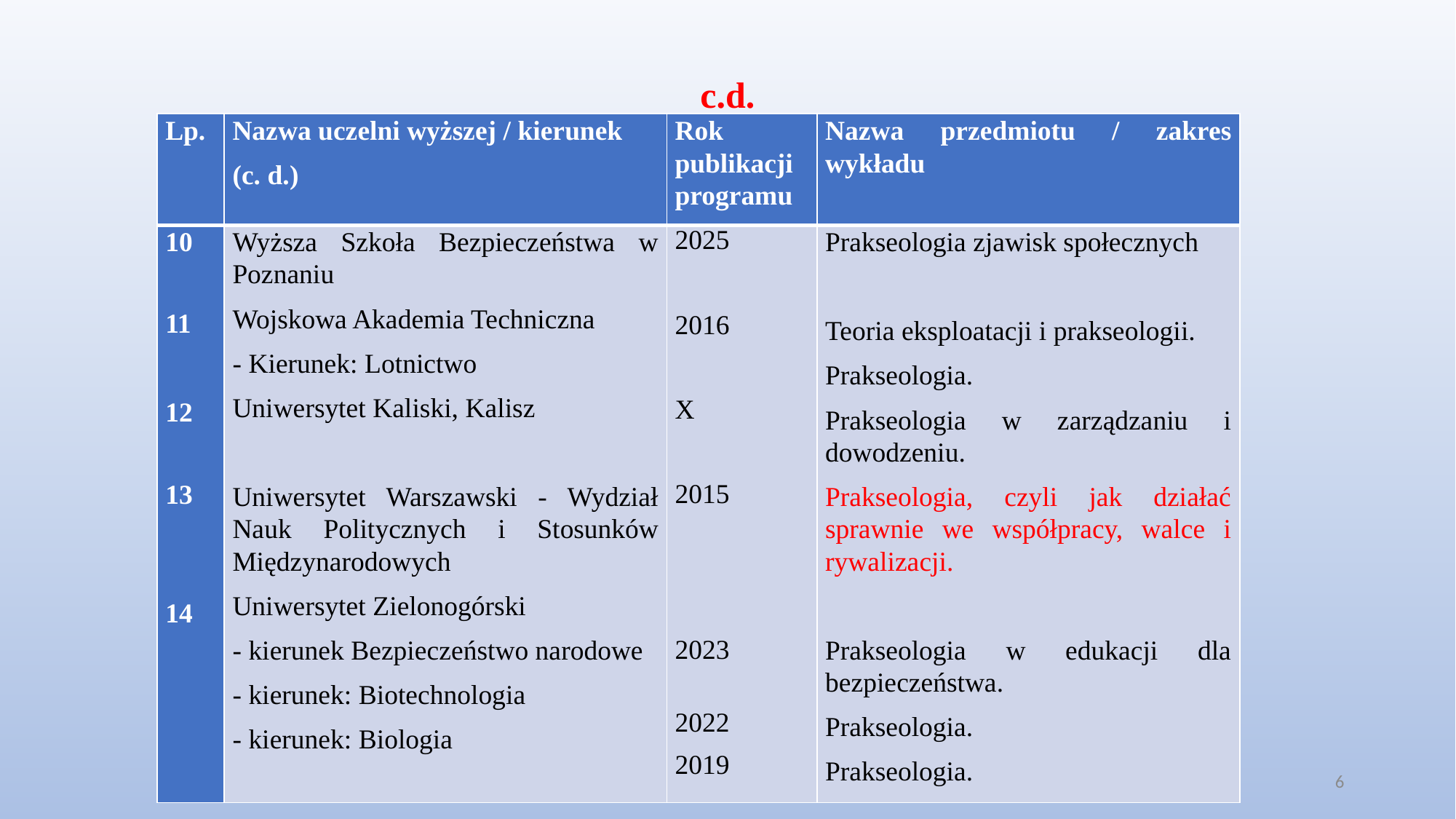

# c.d.
| Lp. | Nazwa uczelni wyższej / kierunek (c. d.) | Rok publikacji programu | Nazwa przedmiotu / zakres wykładu |
| --- | --- | --- | --- |
| 10 11   12 13 14 | Wyższa Szkoła Bezpieczeństwa w Poznaniu Wojskowa Akademia Techniczna - Kierunek: Lotnictwo Uniwersytet Kaliski, Kalisz   Uniwersytet Warszawski - Wydział Nauk Politycznych i Stosunków Międzynarodowych Uniwersytet Zielonogórski - kierunek Bezpieczeństwo narodowe - kierunek: Biotechnologia - kierunek: Biologia | 2025   2016   X   2015   2023 2022 2019 | Prakseologia zjawisk społecznych   Teoria eksploatacji i prakseologii. Prakseologia. Prakseologia w zarządzaniu i dowodzeniu. Prakseologia, czyli jak działać sprawnie we współpracy, walce i rywalizacji.   Prakseologia w edukacji dla bezpieczeństwa. Prakseologia. Prakseologia. |
6